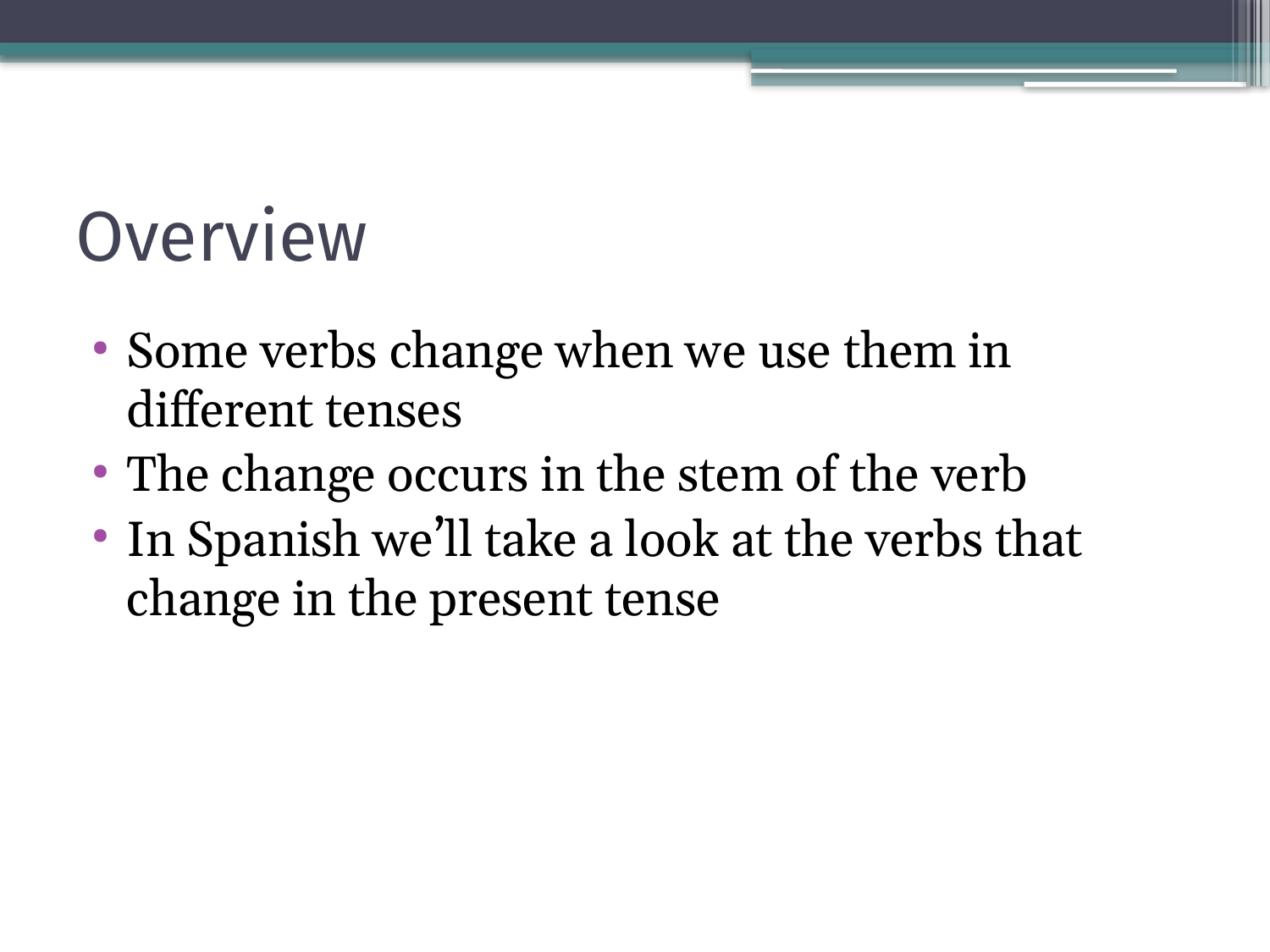

# Overview
Some verbs change when we use them in different tenses
The change occurs in the stem of the verb
In Spanish we’ll take a look at the verbs that change in the present tense